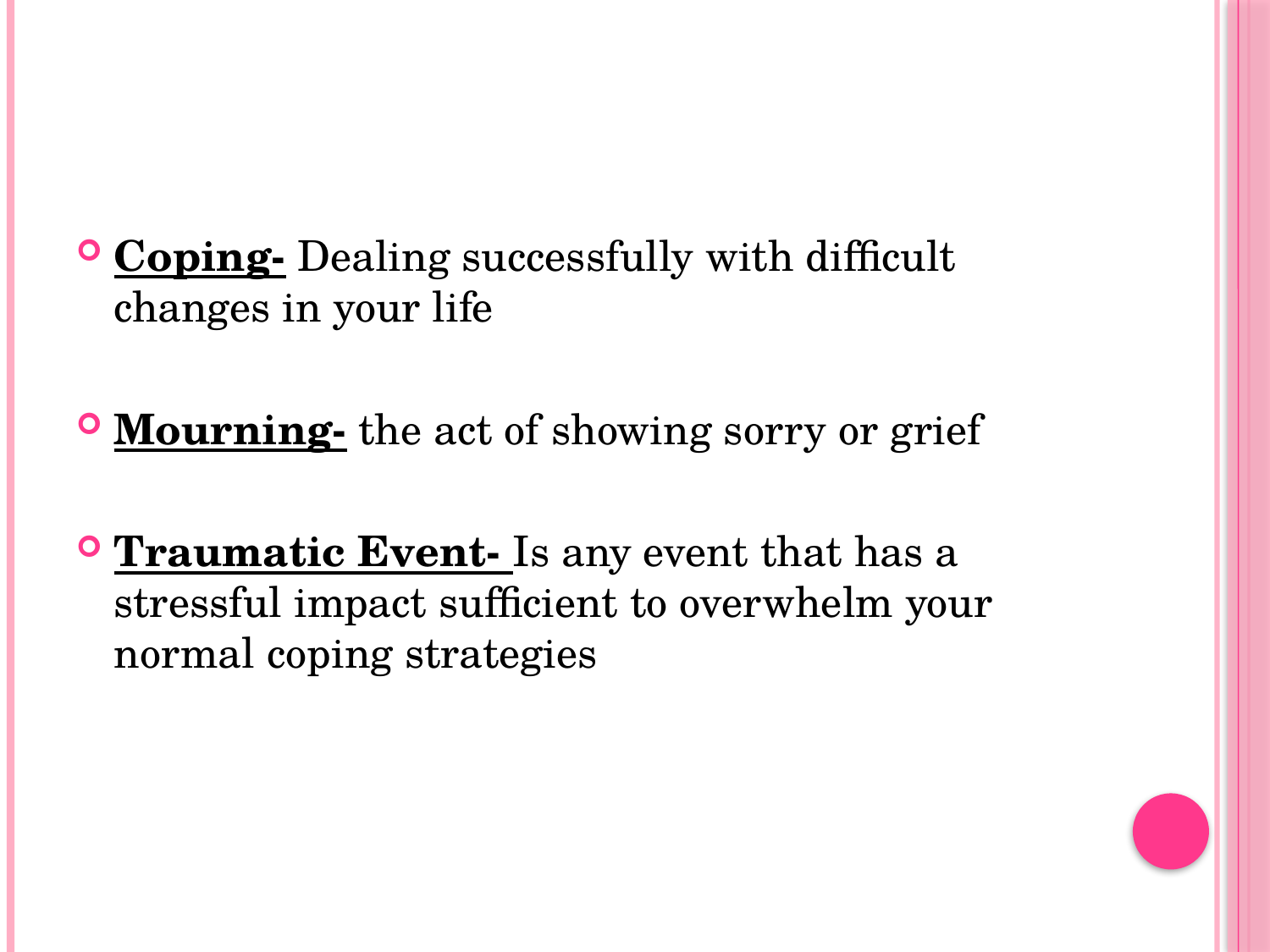

#
Coping- Dealing successfully with difficult changes in your life

Mourning- the act of showing sorry or grief

Traumatic Event- Is any event that has a stressful impact sufficient to overwhelm your normal coping strategies